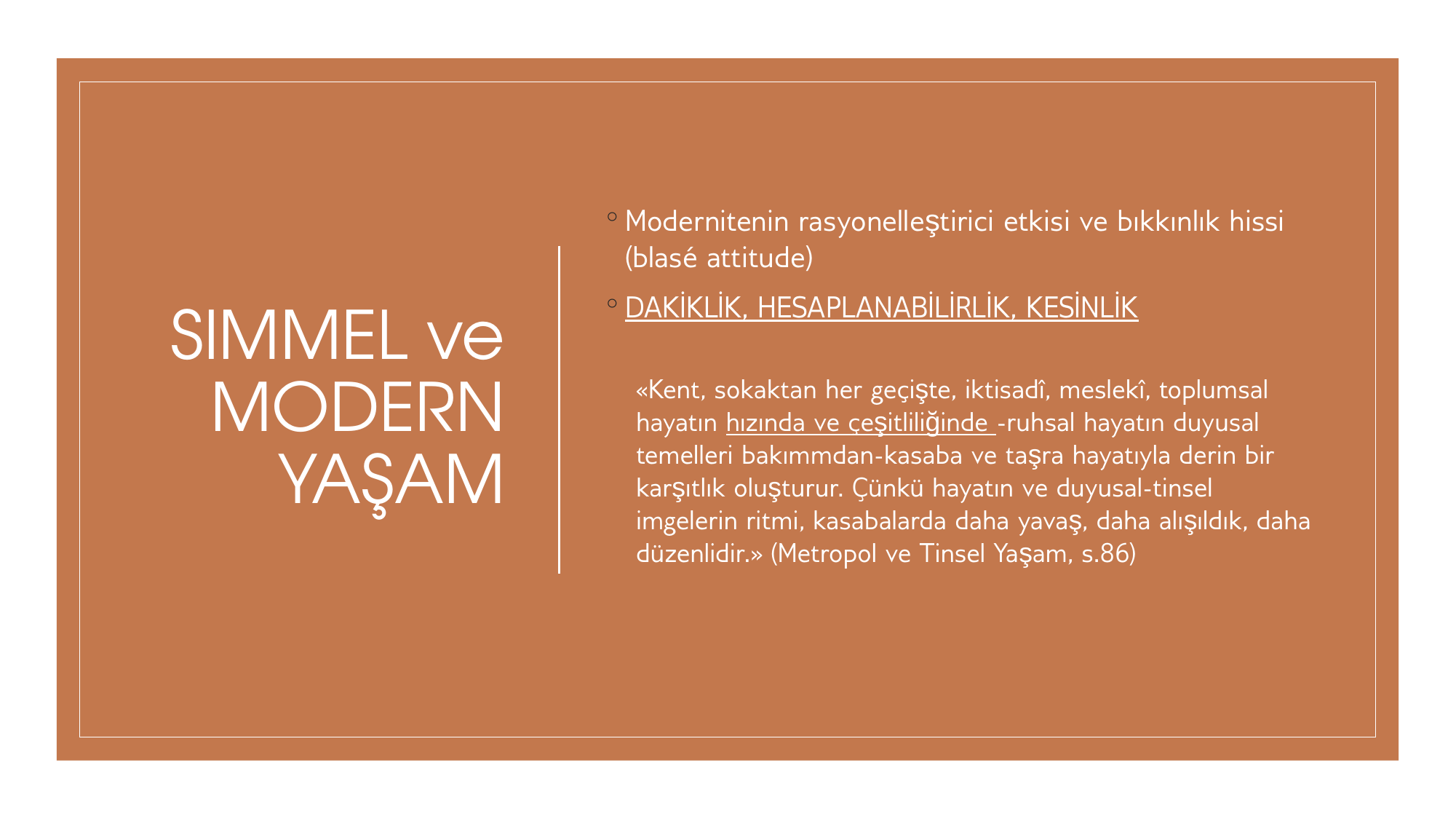

# SIMMEL ve MODERN YAŞAM
Modernitenin rasyonelleştirici etkisi ve bıkkınlık hissi (blasé attitude)
DAKİKLİK, HESAPLANABİLİRLİK, KESİNLİK

«Kent, sokaktan her geçişte, iktisadî, meslekî, toplumsal hayatın hızında ve çeşitliliğinde -ruhsal hayatın duyusal temelleri bakımmdan-kasaba ve taşra hayatıyla derin bir karşıtlık oluşturur. Çünkü hayatın ve duyusal-tinsel imgelerin ritmi, kasabalarda daha yavaş, daha alışıldık, daha düzenlidir.» (Metropol ve Tinsel Yaşam, s.86)